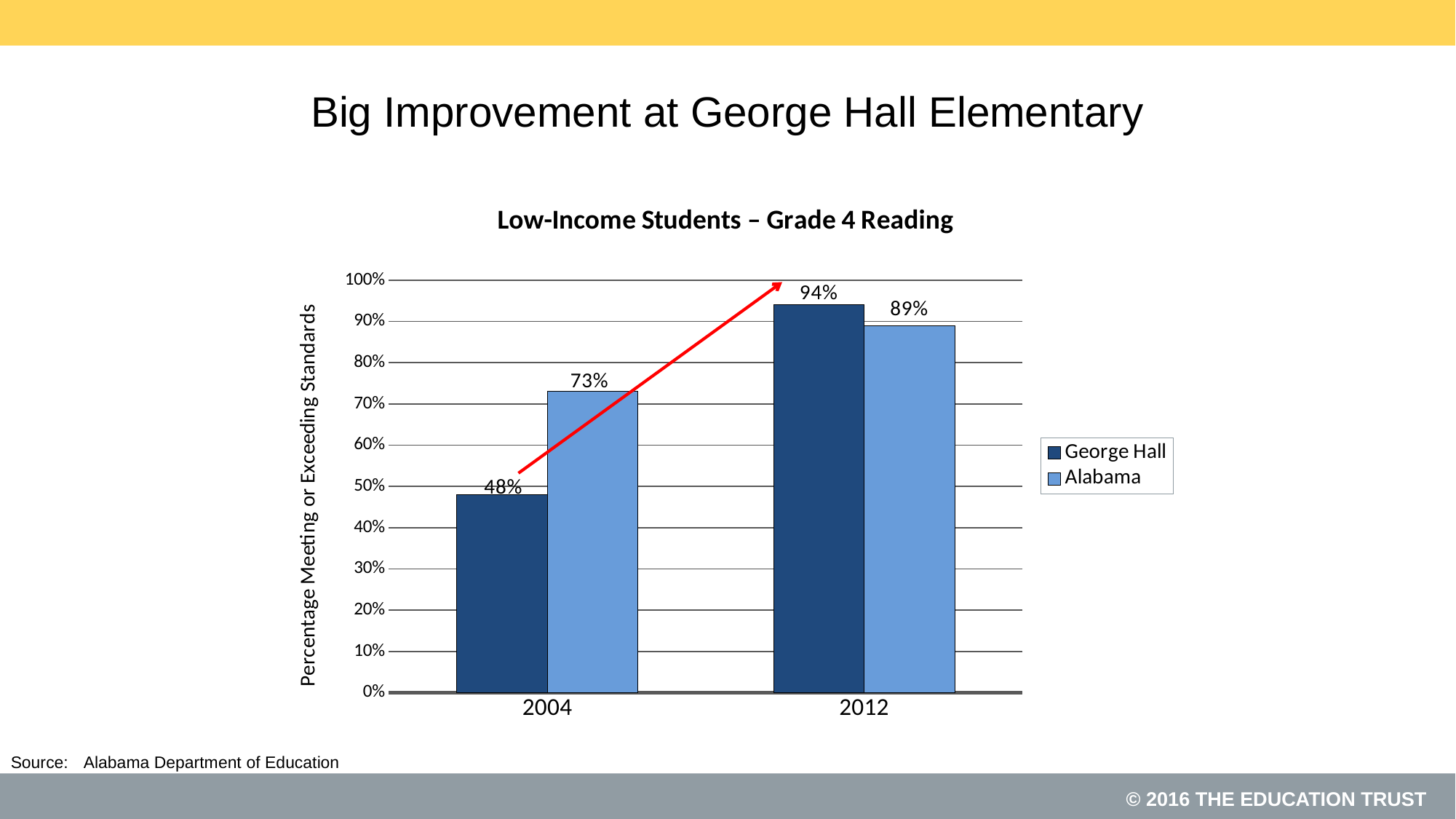

# Big Improvement at George Hall Elementary

### Chart: Low-Income Students – Grade 4 Reading

| Category | George Hall | Alabama |
|---|---|---|
| 2004 | 0.48 | 0.73 |
| 2012 | 0.94 | 0.89 |
Alabama Department of Education